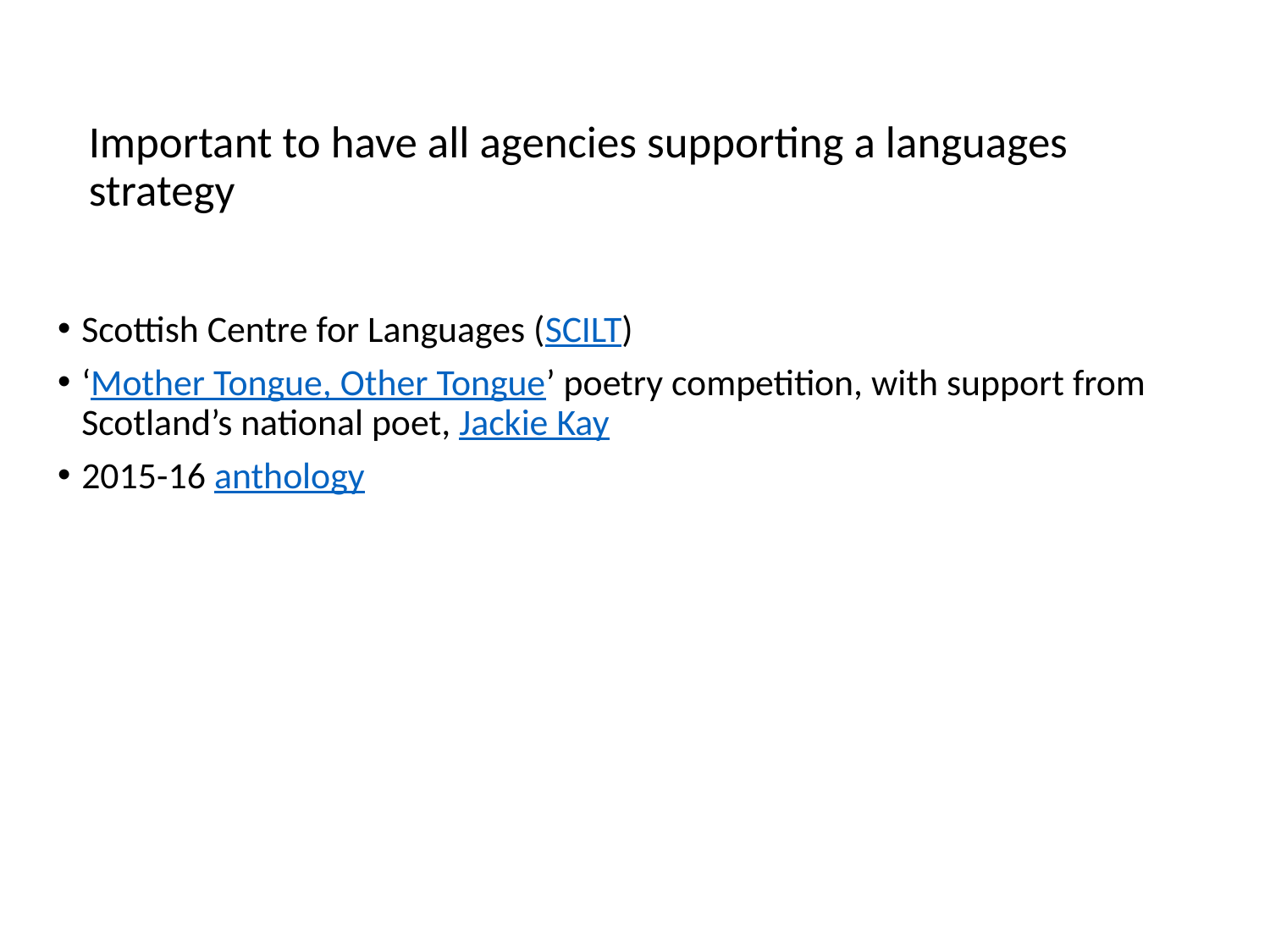

# Important to have all agencies supporting a languages strategy

Scottish Centre for Languages (SCILT)
‘Mother Tongue, Other Tongue’ poetry competition, with support from Scotland’s national poet, Jackie Kay
2015-16 anthology